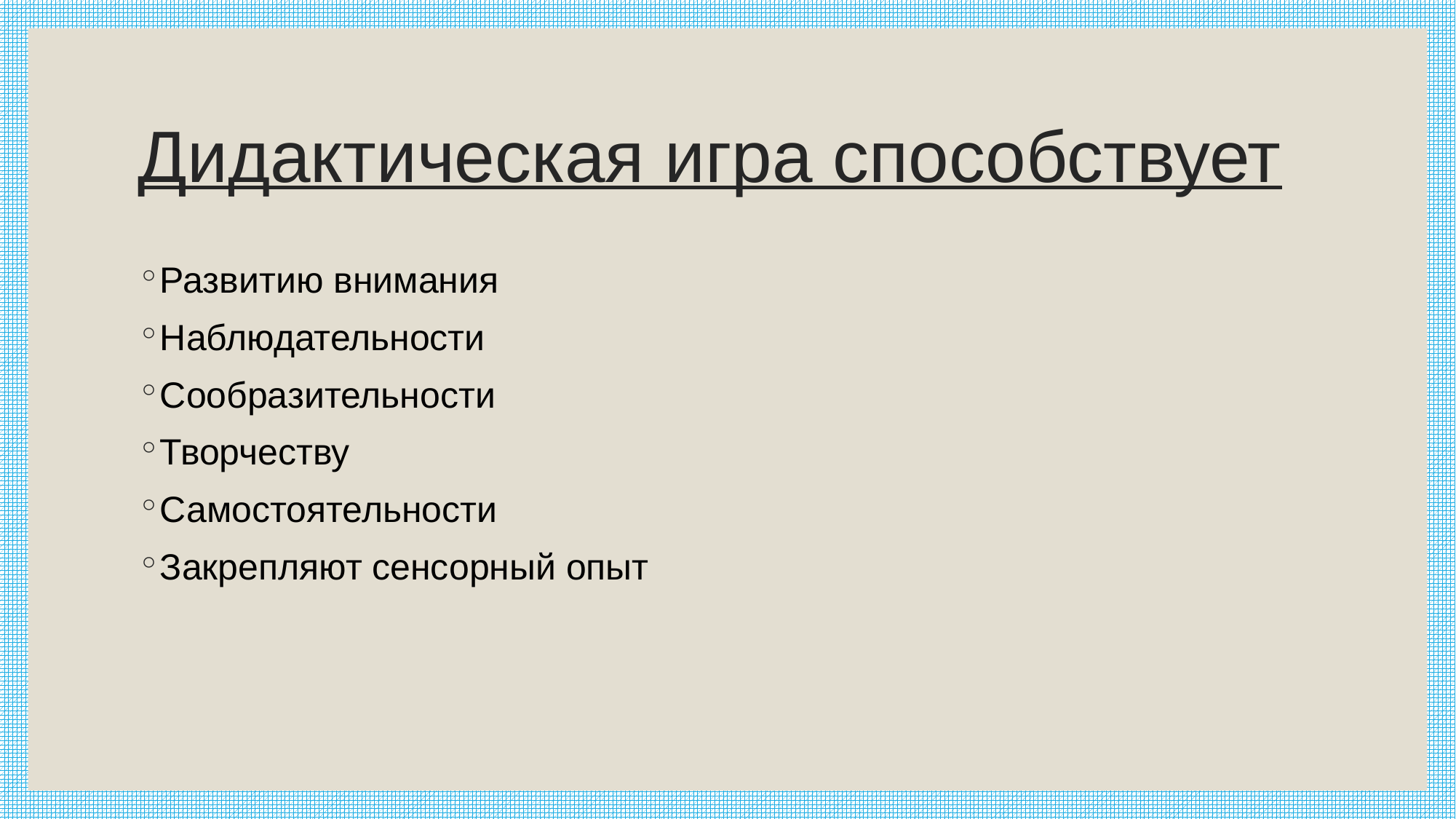

# Дидактическая игра способствует
Развитию внимания
Наблюдательности
Сообразительности
Творчеству
Самостоятельности
Закрепляют сенсорный опыт